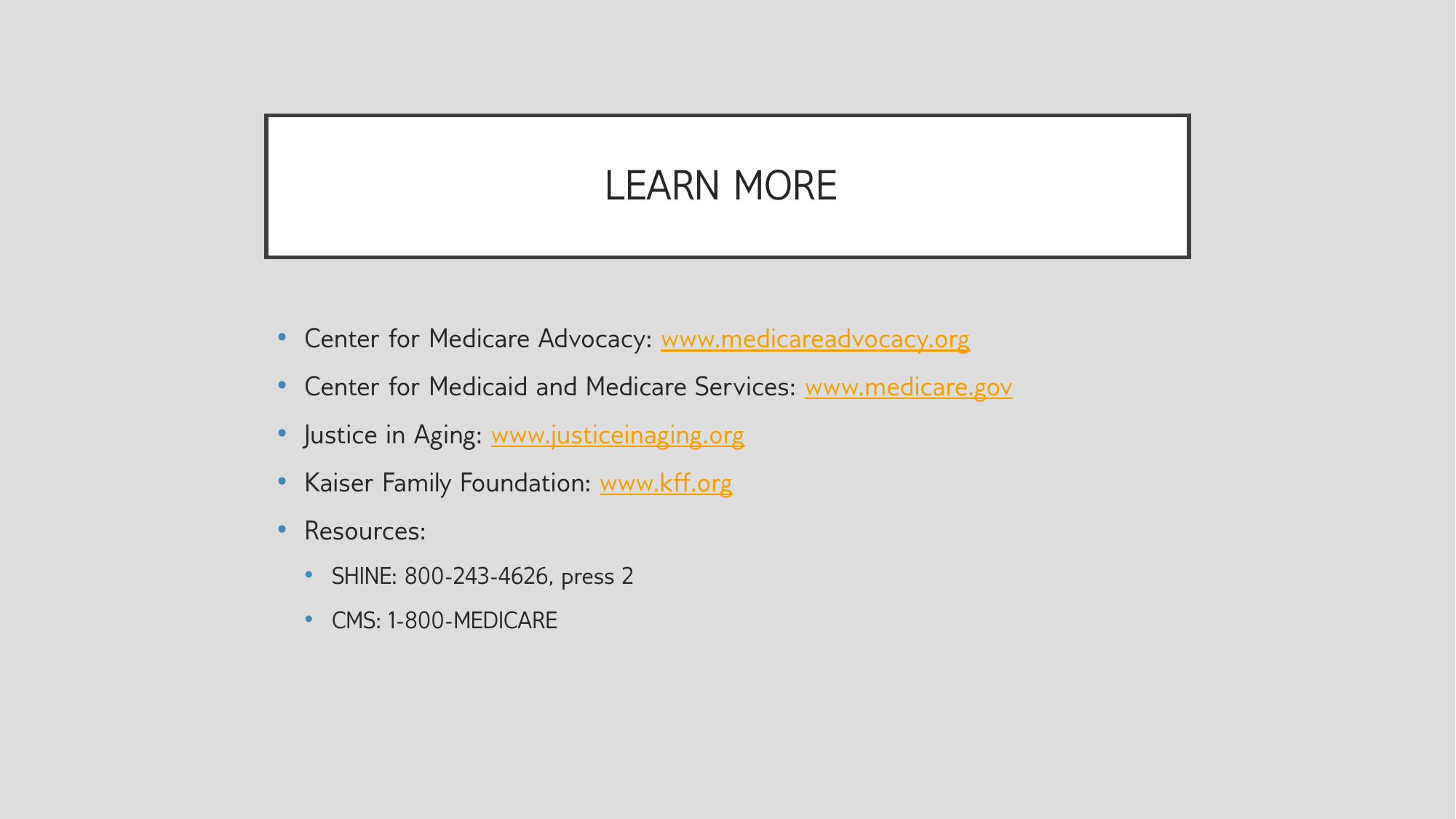

# LEARN MORE
Center for Medicare Advocacy: www.medicareadvocacy.org
Center for Medicaid and Medicare Services: www.medicare.gov
Justice in Aging: www.justiceinaging.org
Kaiser Family Foundation: www.kff.org
Resources:
SHINE: 800-243-4626, press 2
CMS: 1-800-MEDICARE